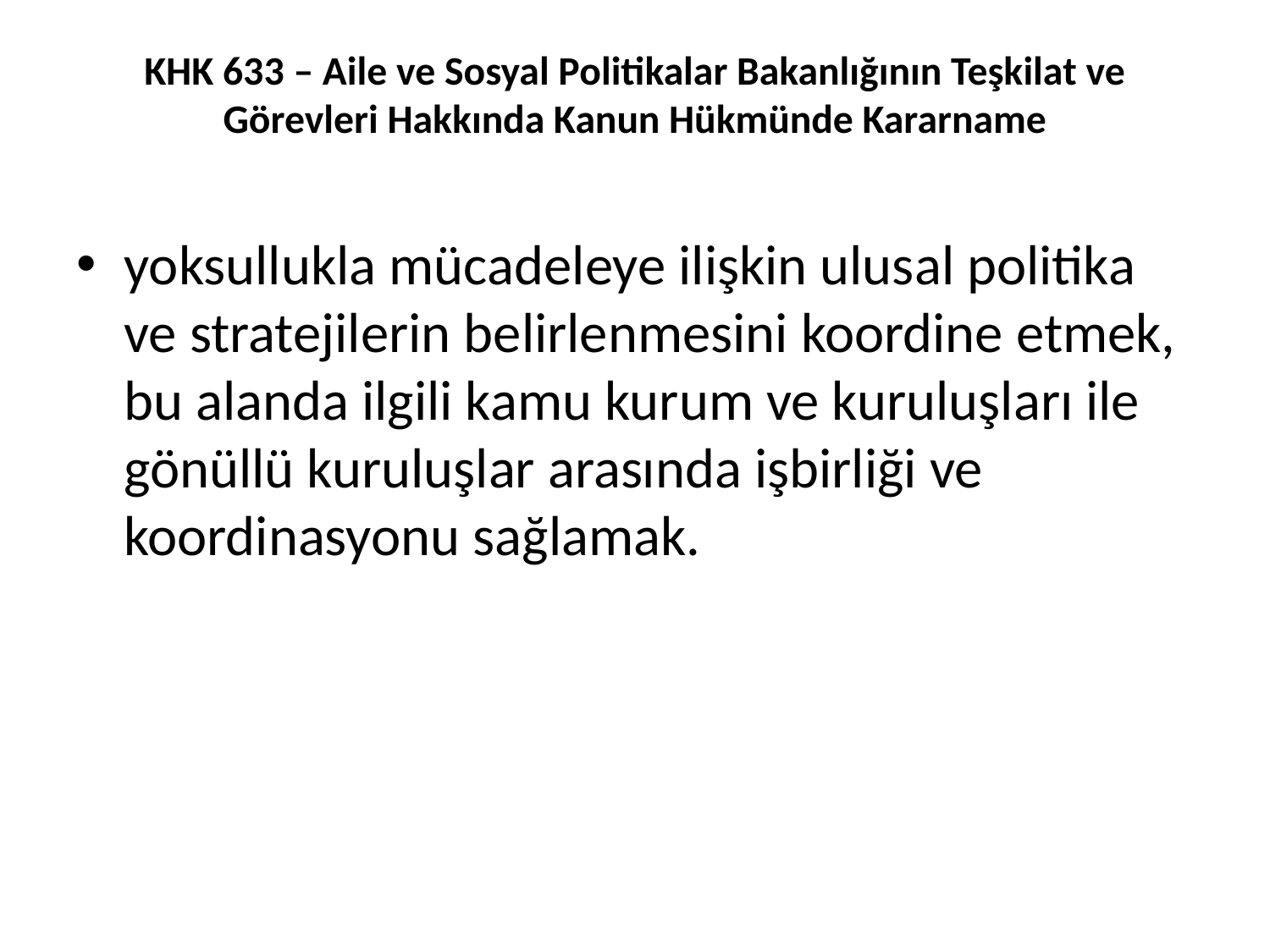

# KHK 633 – Aile ve Sosyal Politikalar Bakanlığının Teşkilat ve Görevleri Hakkında Kanun Hükmünde Kararname
yoksullukla mücadeleye ilişkin ulusal politika ve stratejilerin belirlenmesini koordine etmek, bu alanda ilgili kamu kurum ve kuruluşları ile gönüllü kuruluşlar arasında işbirliği ve koordinasyonu sağlamak.